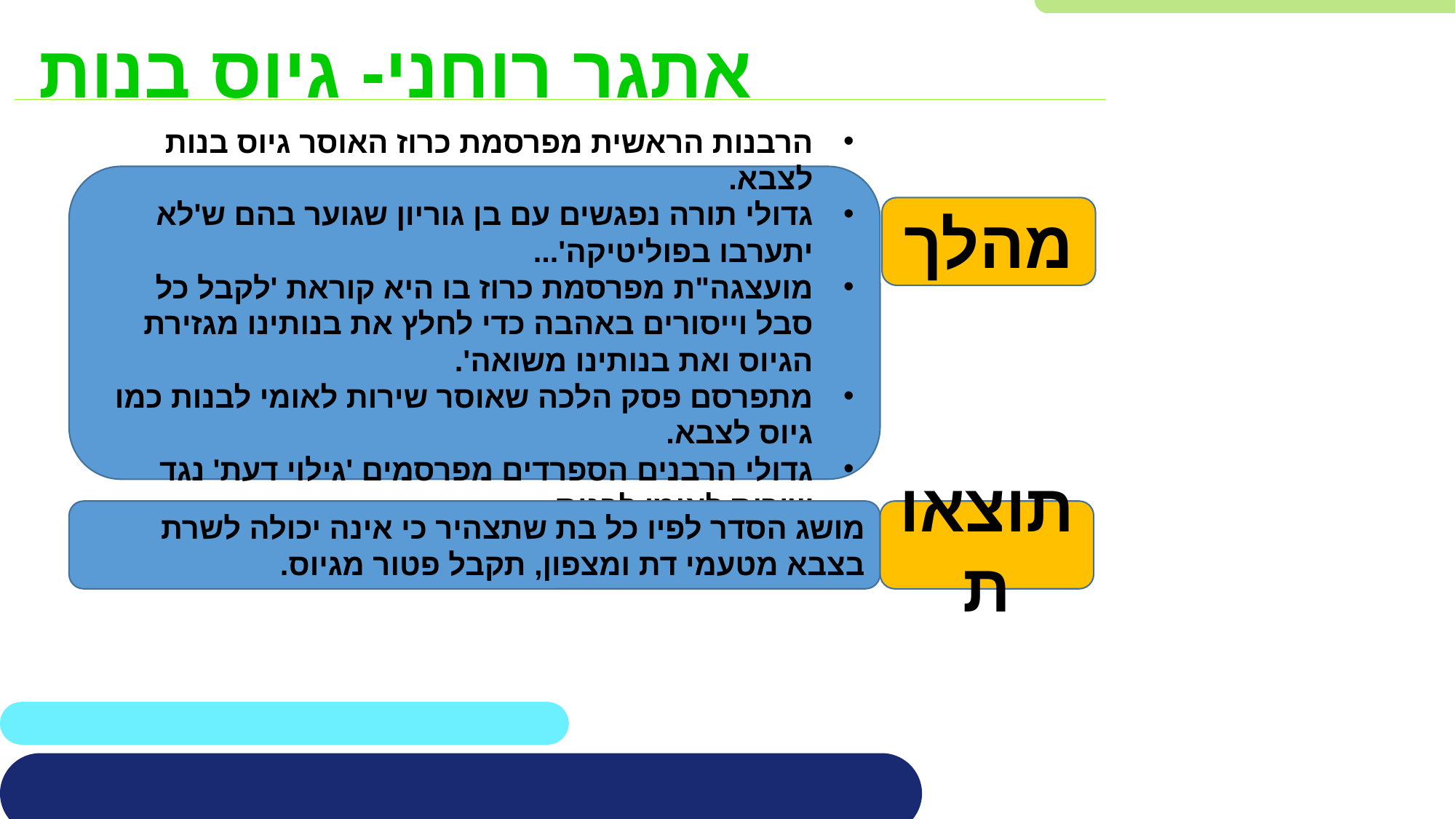

אתגר רוחני- גיוס בנות

הרבנות הראשית מפרסמת כרוז האוסר גיוס בנות לצבא.
גדולי תורה נפגשים עם בן גוריון שגוער בהם ש'לא יתערבו בפוליטיקה'...
מועצגה"ת מפרסמת כרוז בו היא קוראת 'לקבל כל סבל וייסורים באהבה כדי לחלץ את בנותינו מגזירת הגיוס ואת בנותינו משואה'.
מתפרסם פסק הלכה שאוסר שירות לאומי לבנות כמו גיוס לצבא.
גדולי הרבנים הספרדים מפרסמים 'גילוי דעת' נגד שירות לאומי לבנות.
מהלך
מושג הסדר לפיו כל בת שתצהיר כי אינה יכולה לשרת בצבא מטעמי דת ומצפון, תקבל פטור מגיוס.
תוצאות